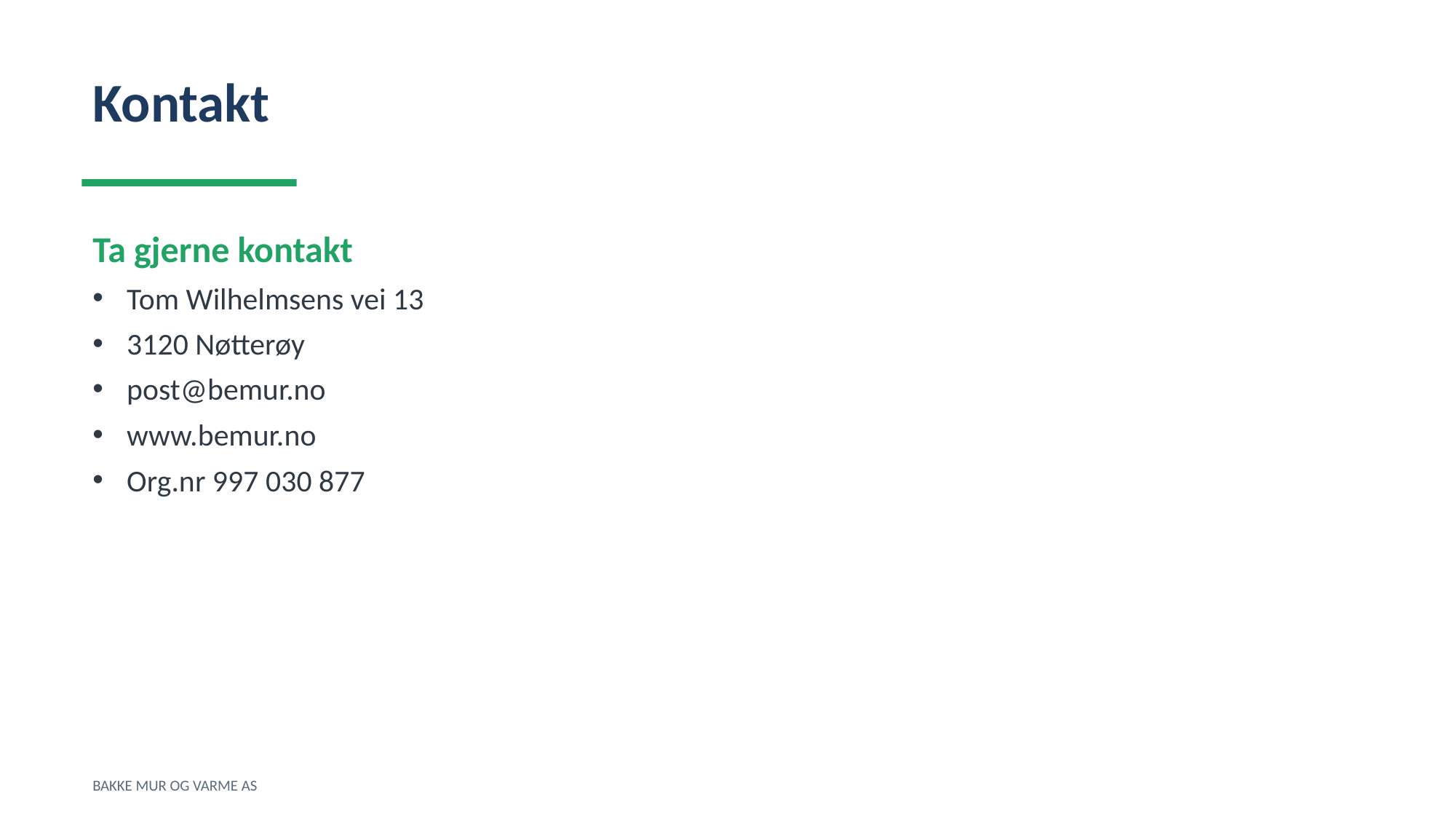

Kontakt

Ta gjerne kontakt
Tom Wilhelmsens vei 13
3120 Nøtterøy
post@bemur.no
www.bemur.no
Org.nr 997 030 877
BAKKE MUR OG VARME AS